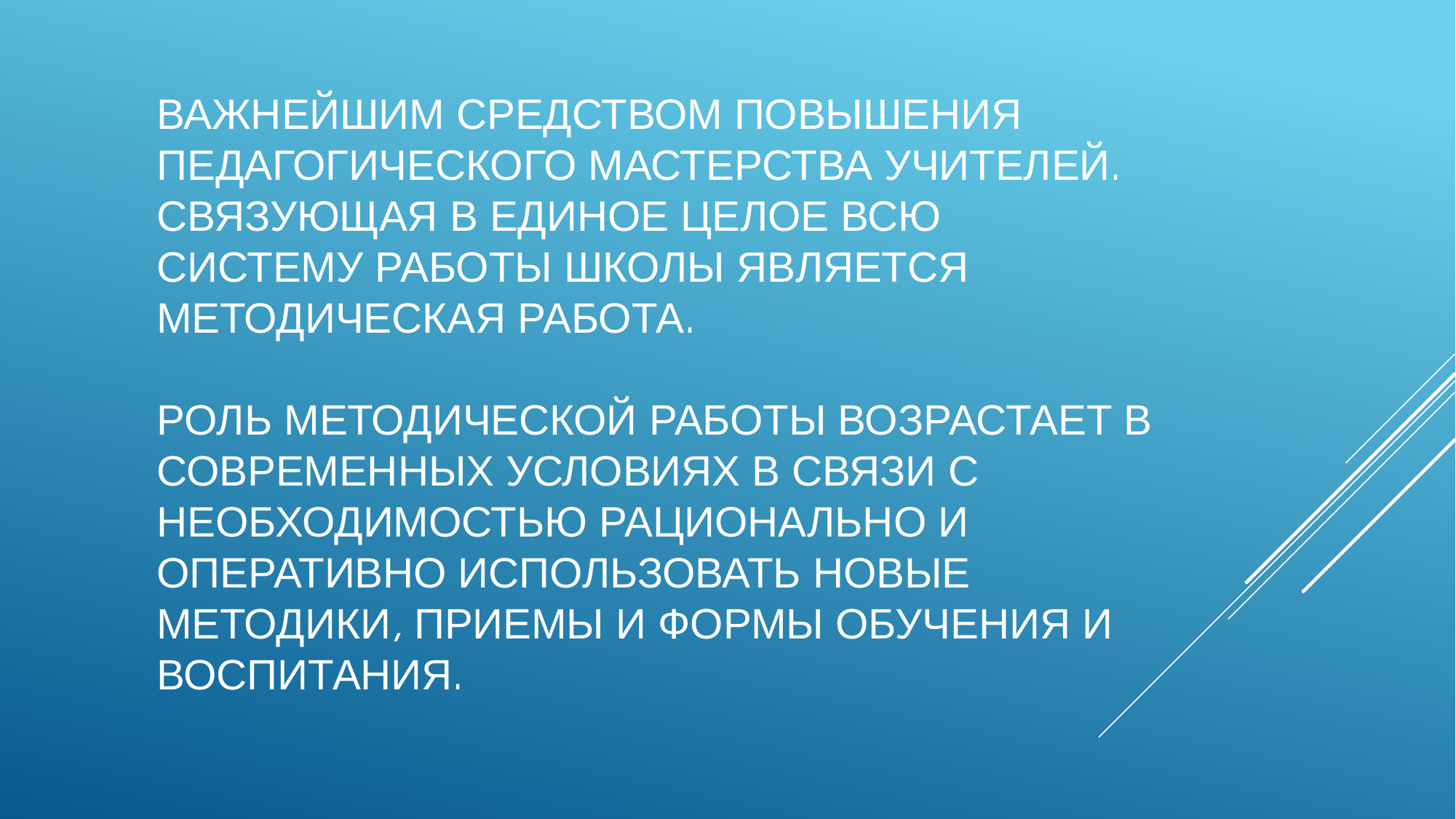

# Важнейшим средством повышения педагогического мастерства учителей. Связующая в единое целое всю систему работы школы является методическая работа.   Роль методической работы возрастает в современных условиях в связи с необходимостью рационально и оперативно использовать новые методики, приемы и формы обучения и воспитания.